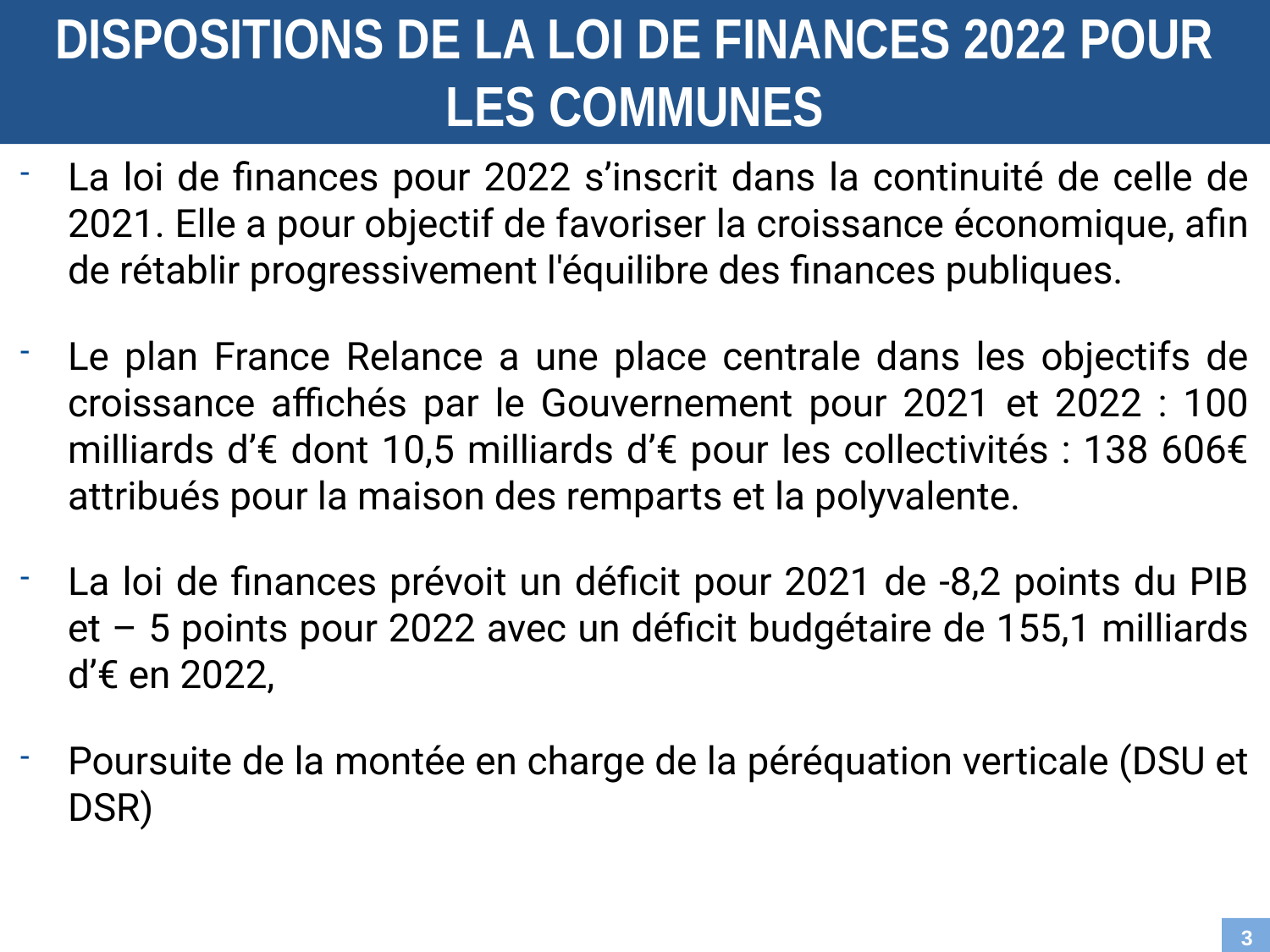

DISPOSITIONS DE LA LOI DE FINANCES 2022 POUR LES COMMUNES
La loi de finances pour 2022 s’inscrit dans la continuité de celle de 2021. Elle a pour objectif de favoriser la croissance économique, afin de rétablir progressivement l'équilibre des finances publiques.
Le plan France Relance a une place centrale dans les objectifs de croissance affichés par le Gouvernement pour 2021 et 2022 : 100 milliards d’€ dont 10,5 milliards d’€ pour les collectivités : 138 606€ attribués pour la maison des remparts et la polyvalente.
La loi de finances prévoit un déficit pour 2021 de -8,2 points du PIB et – 5 points pour 2022 avec un déficit budgétaire de 155,1 milliards d’€ en 2022,
Poursuite de la montée en charge de la péréquation verticale (DSU et DSR)
3